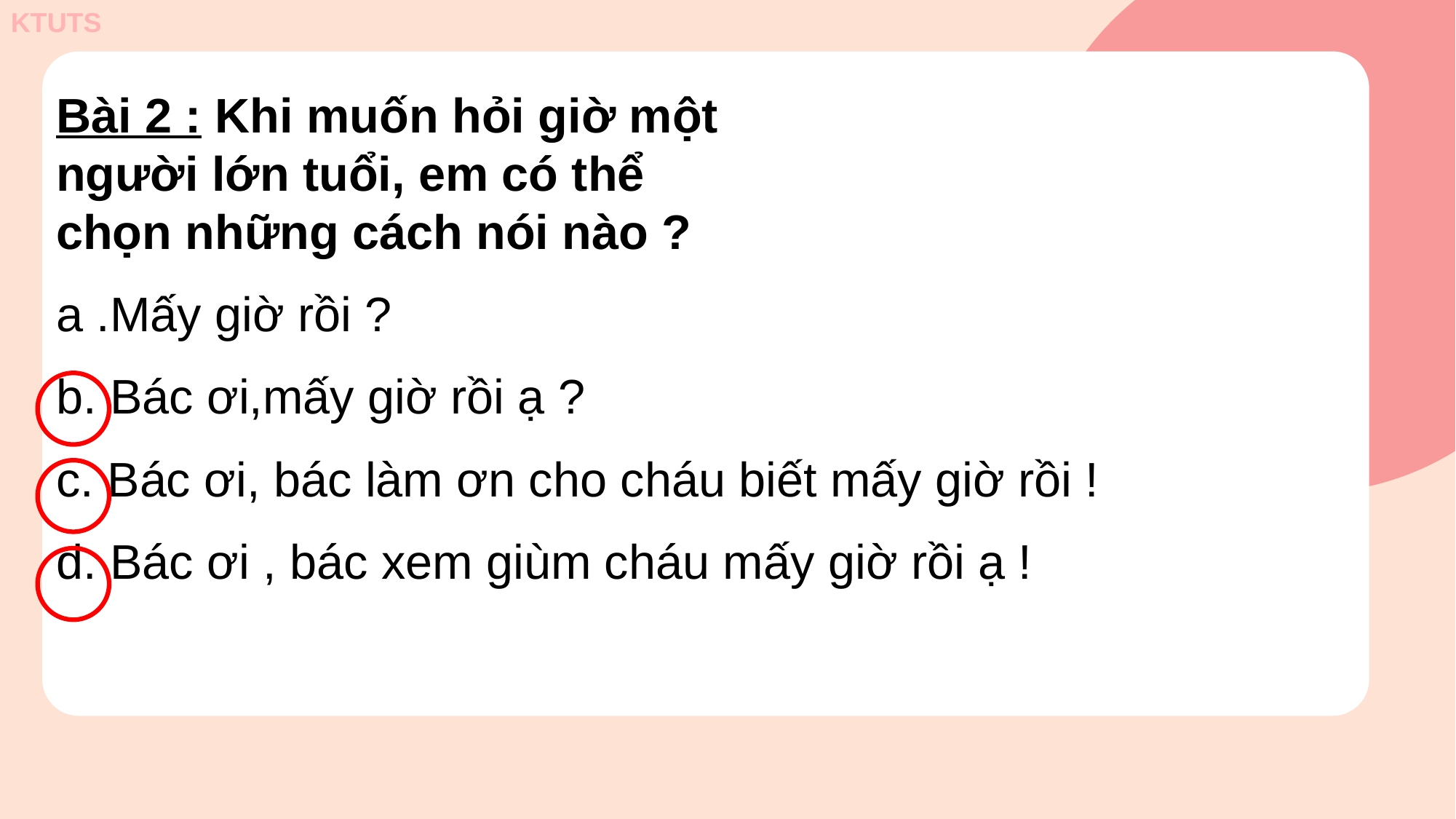

Bài 2 : Khi muốn hỏi giờ một
người lớn tuổi, em có thể
chọn những cách nói nào ?
a .Mấy giờ rồi ?
b. Bác ơi,mấy giờ rồi ạ ?
c. Bác ơi, bác làm ơn cho cháu biết mấy giờ rồi !
d. Bác ơi , bác xem giùm cháu mấy giờ rồi ạ !